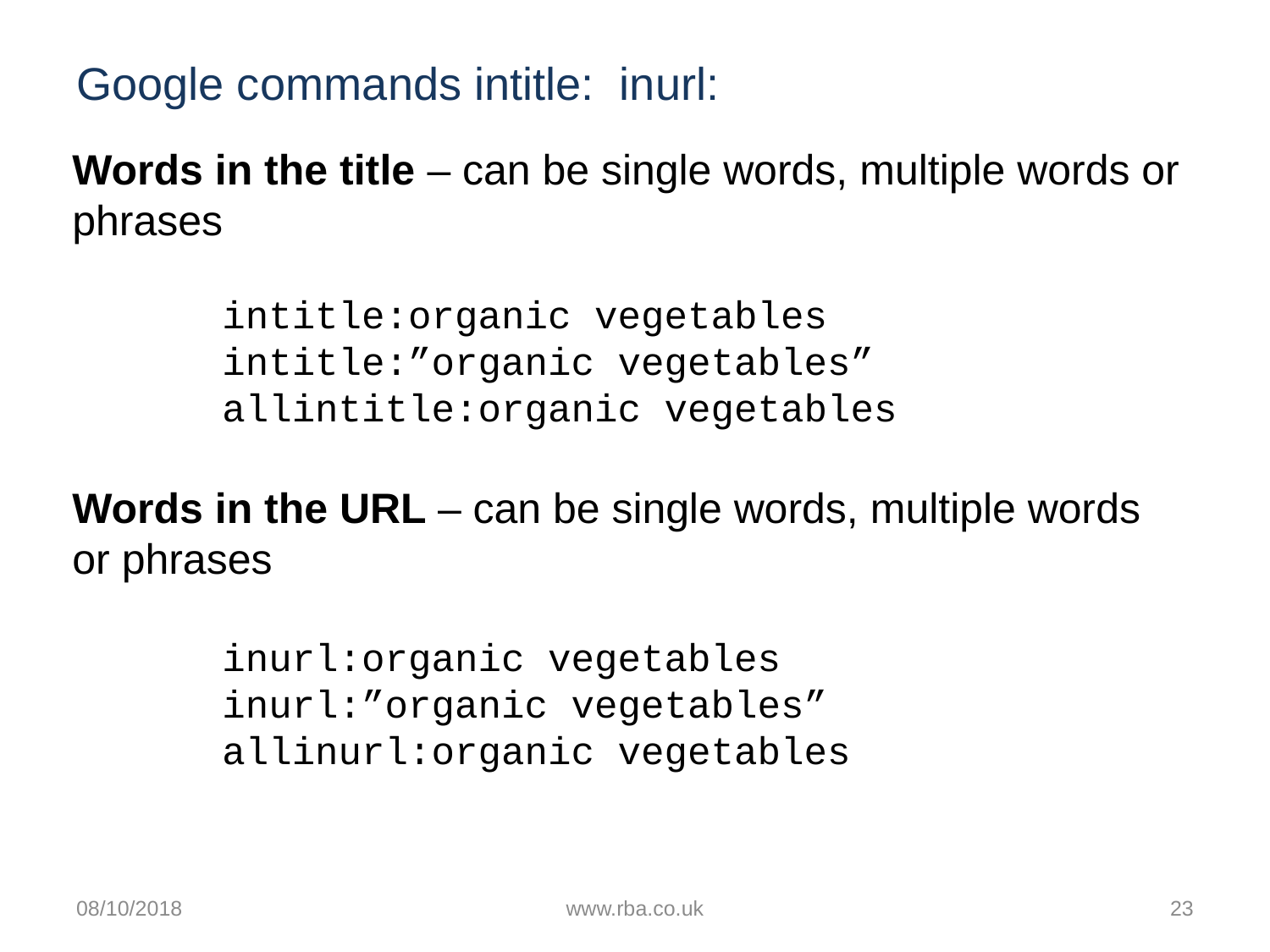

# Google commands intitle:  inurl:
Words in the title – can be single words, multiple words or phrases

  intitle:organic vegetables
  intitle:”organic vegetables”
  allintitle:organic vegetables

Words in the URL – can be single words, multiple words or phrases

  inurl:organic vegetables
  inurl:”organic vegetables”
  allinurl:organic vegetables

08/10/2018
www.rba.co.uk
23